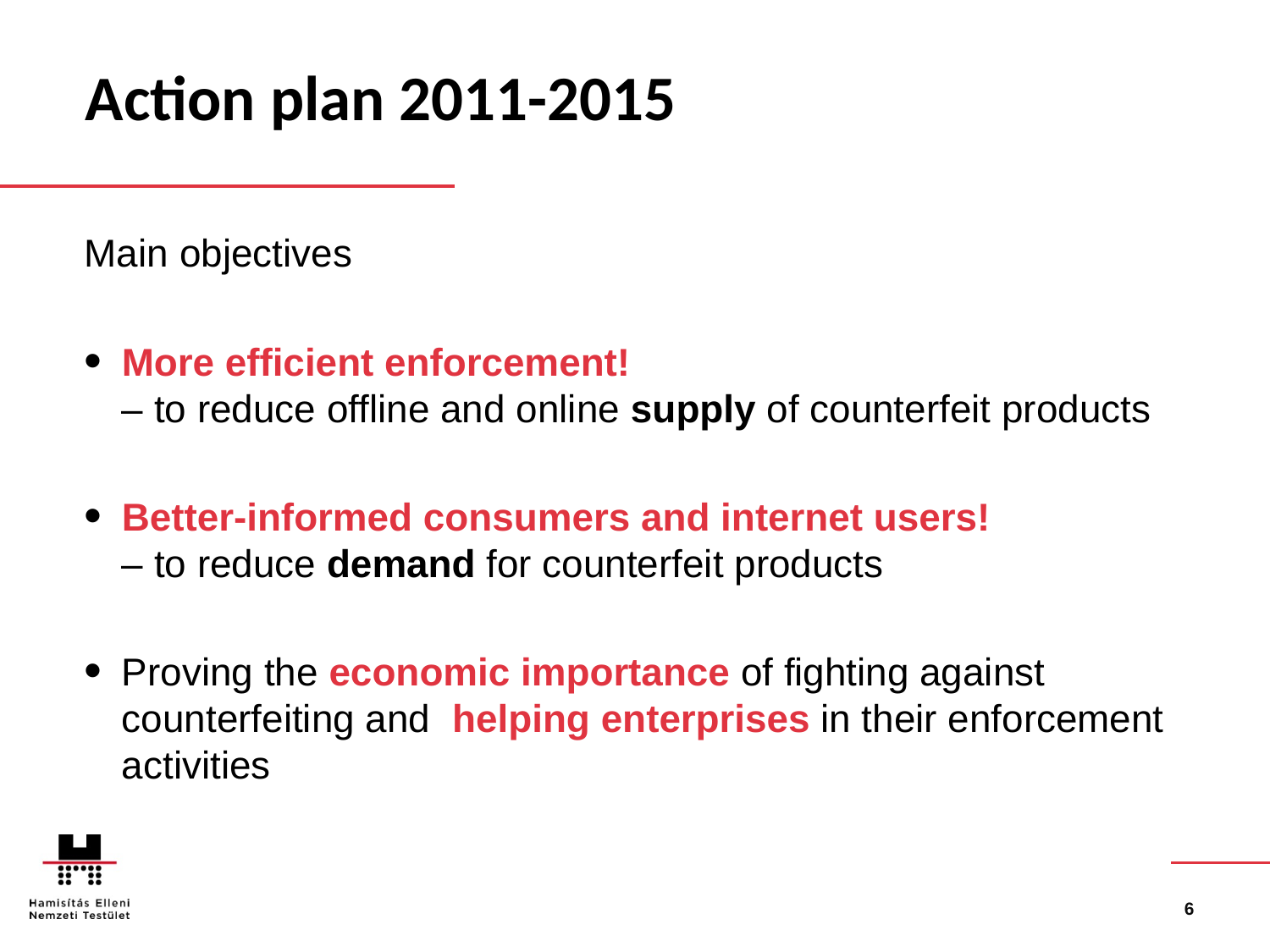

# Action plan 2011-2015
Main objectives

More efficient enforcement!
– to reduce offline and online supply of counterfeit products

Better-informed consumers and internet users!
– to reduce demand for counterfeit products

Proving the economic importance of fighting against counterfeiting and  helping enterprises in their enforcement activities